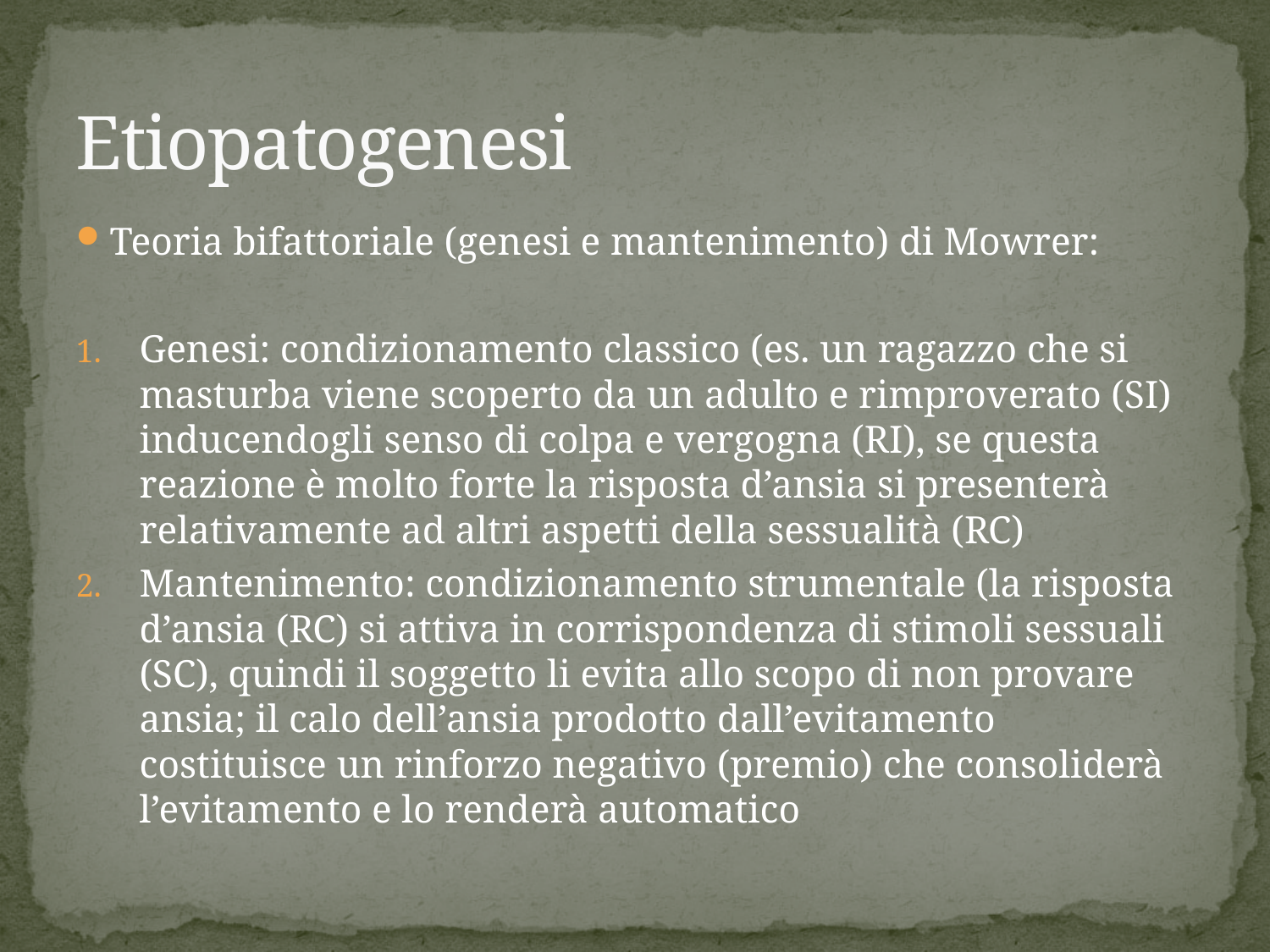

# Etiopatogenesi
Teoria bifattoriale (genesi e mantenimento) di Mowrer:

Genesi: condizionamento classico (es. un ragazzo che si masturba viene scoperto da un adulto e rimproverato (SI) inducendogli senso di colpa e vergogna (RI), se questa reazione è molto forte la risposta d’ansia si presenterà relativamente ad altri aspetti della sessualità (RC)
Mantenimento: condizionamento strumentale (la risposta d’ansia (RC) si attiva in corrispondenza di stimoli sessuali (SC), quindi il soggetto li evita allo scopo di non provare ansia; il calo dell’ansia prodotto dall’evitamento costituisce un rinforzo negativo (premio) che consoliderà l’evitamento e lo renderà automatico